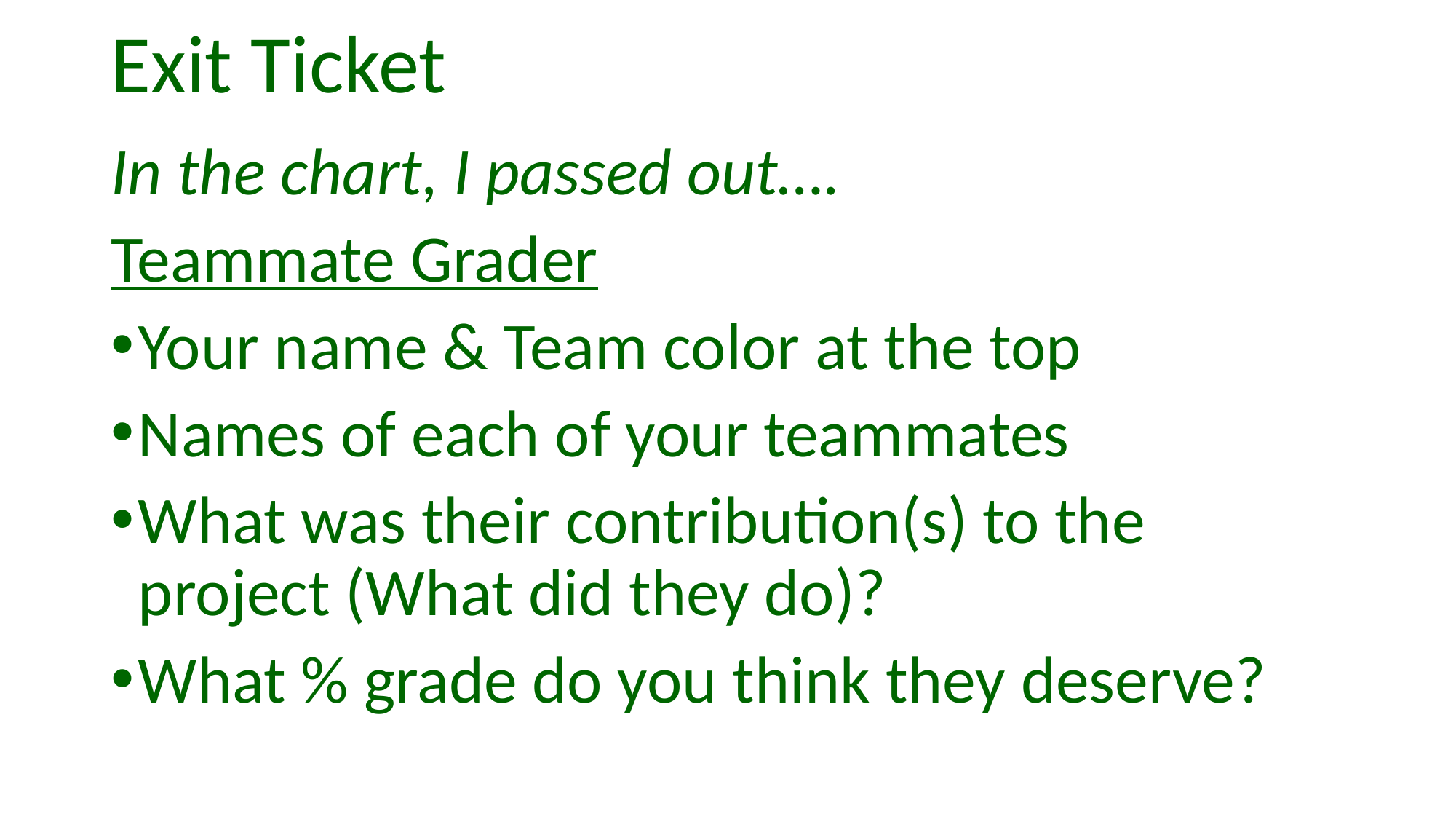

# Exit Ticket
In the chart, I passed out….
Teammate Grader
Your name & Team color at the top
Names of each of your teammates
What was their contribution(s) to the project (What did they do)?
What % grade do you think they deserve?